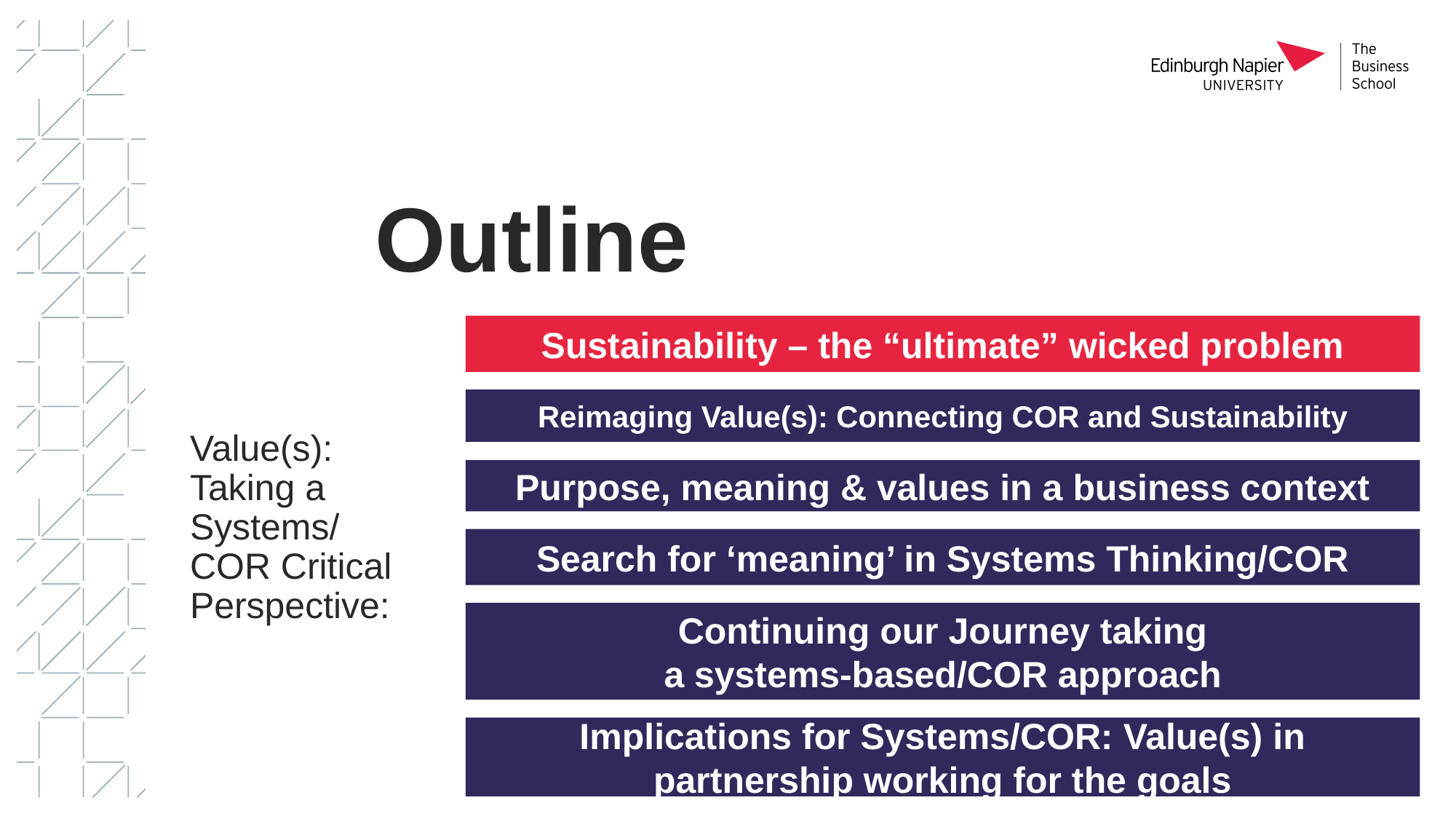

# Outline
Sustainability – the “ultimate” wicked problem
Reimaging Value(s): Connecting COR and Sustainability
Value(s): Taking a Systems/ COR Critical Perspective:
Purpose, meaning & values in a business context
Search for ‘meaning’ in Systems Thinking/COR
Continuing our Journey taking
a systems-based/COR approach
Implications for Systems/COR: Value(s) in partnership working for the goals